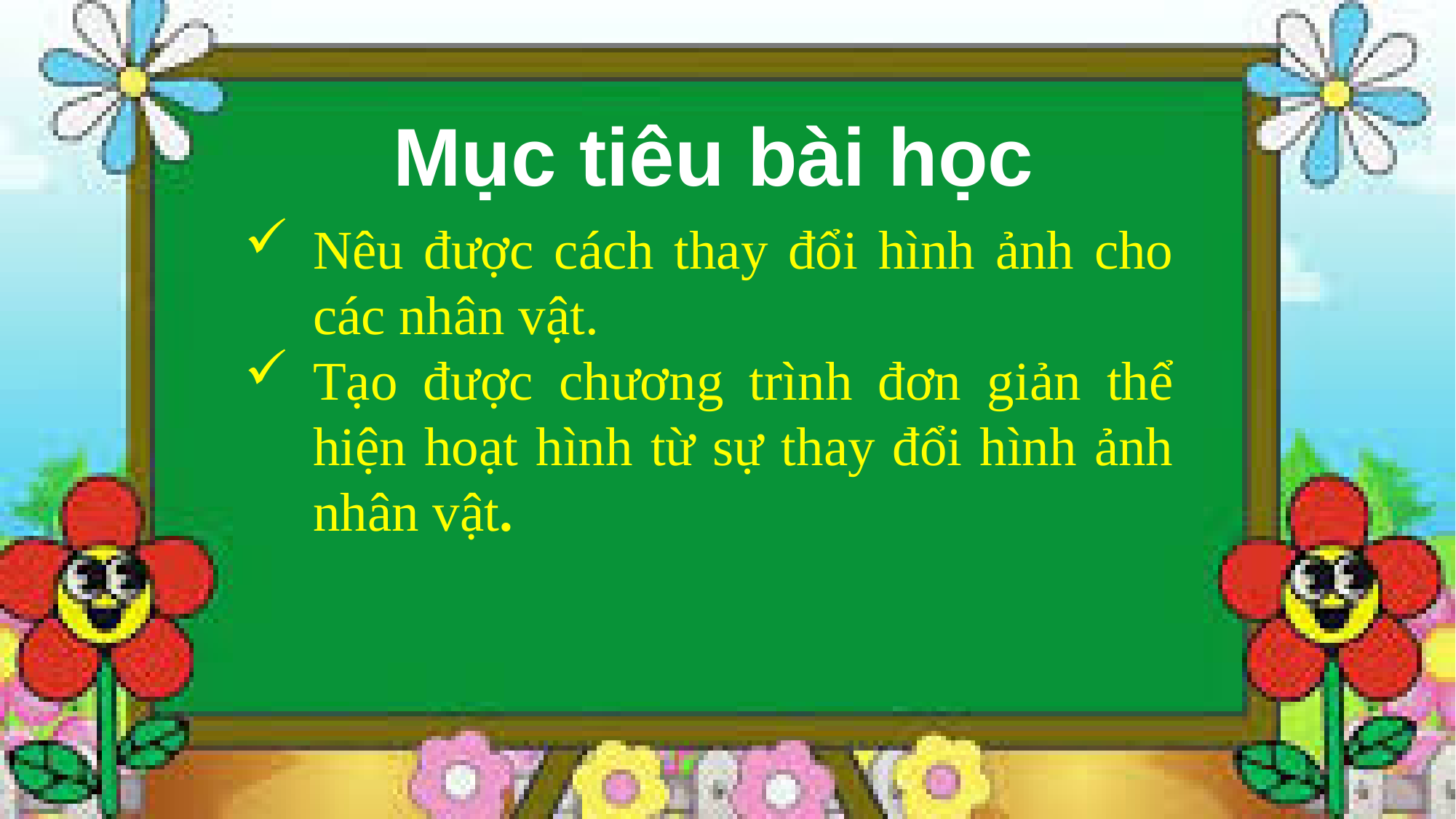

Mục tiêu bài học
Nêu được cách thay đổi hình ảnh cho các nhân vật.
Tạo được chương trình đơn giản thể hiện hoạt hình từ sự thay đổi hình ảnh nhân vật.